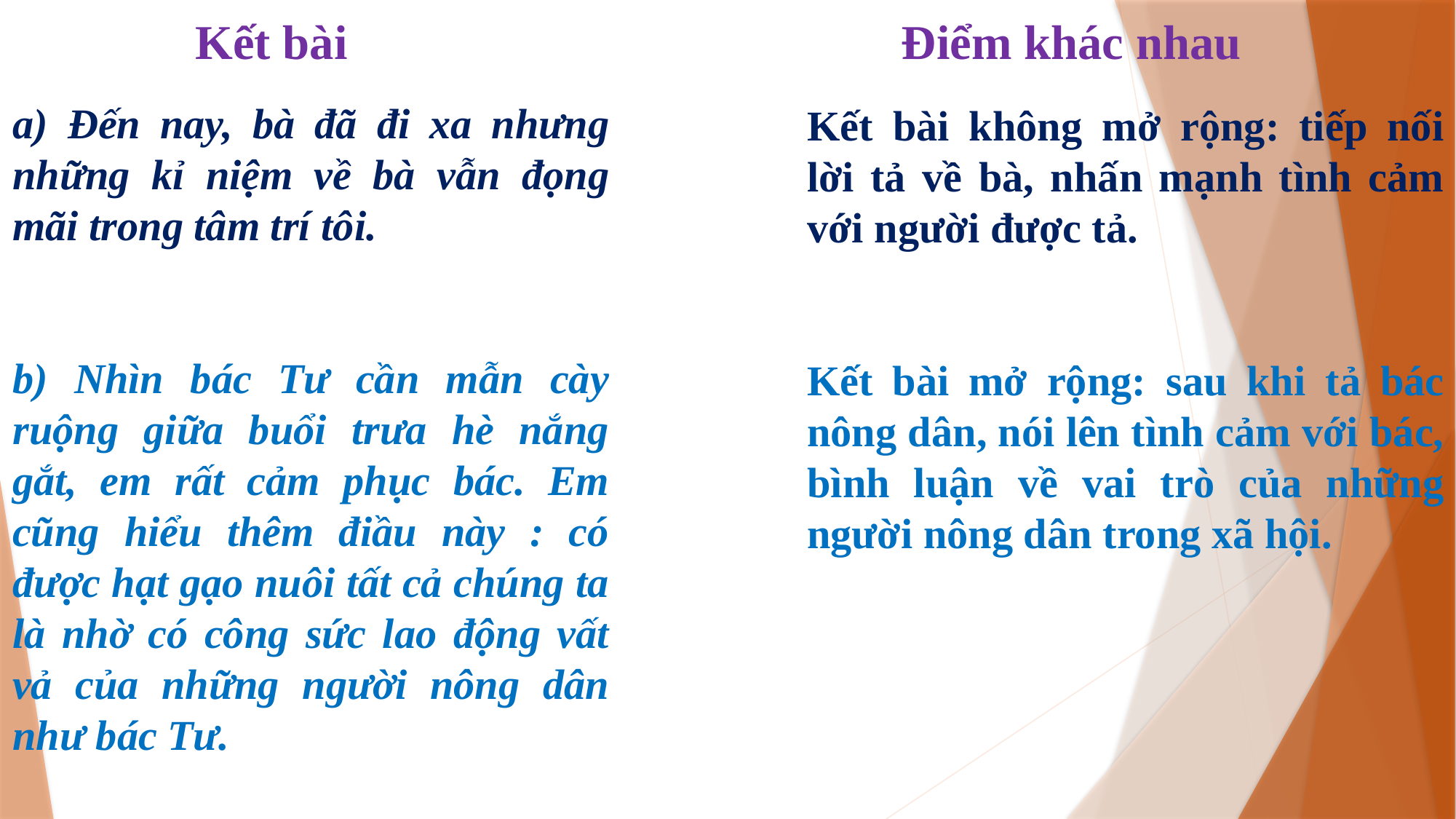

Kết bài
Điểm khác nhau
a) Đến nay, bà đã đi xa nhưng những kỉ niệm về bà vẫn đọng mãi trong tâm trí tôi.

b) Nhìn bác Tư cần mẫn cày ruộng giữa buổi trưa hè nắng gắt, em rất cảm phục bác. Em cũng hiểu thêm điầu này : có được hạt gạo nuôi tất cả chúng ta là nhờ có công sức lao động vất vả của những người nông dân như bác Tư.
Kết bài không mở rộng: tiếp nối lời tả về bà, nhấn mạnh tình cảm với người được tả.

Kết bài mở rộng: sau khi tả bác nông dân, nói lên tình cảm với bác, bình luận về vai trò của những người nông dân trong xã hội.